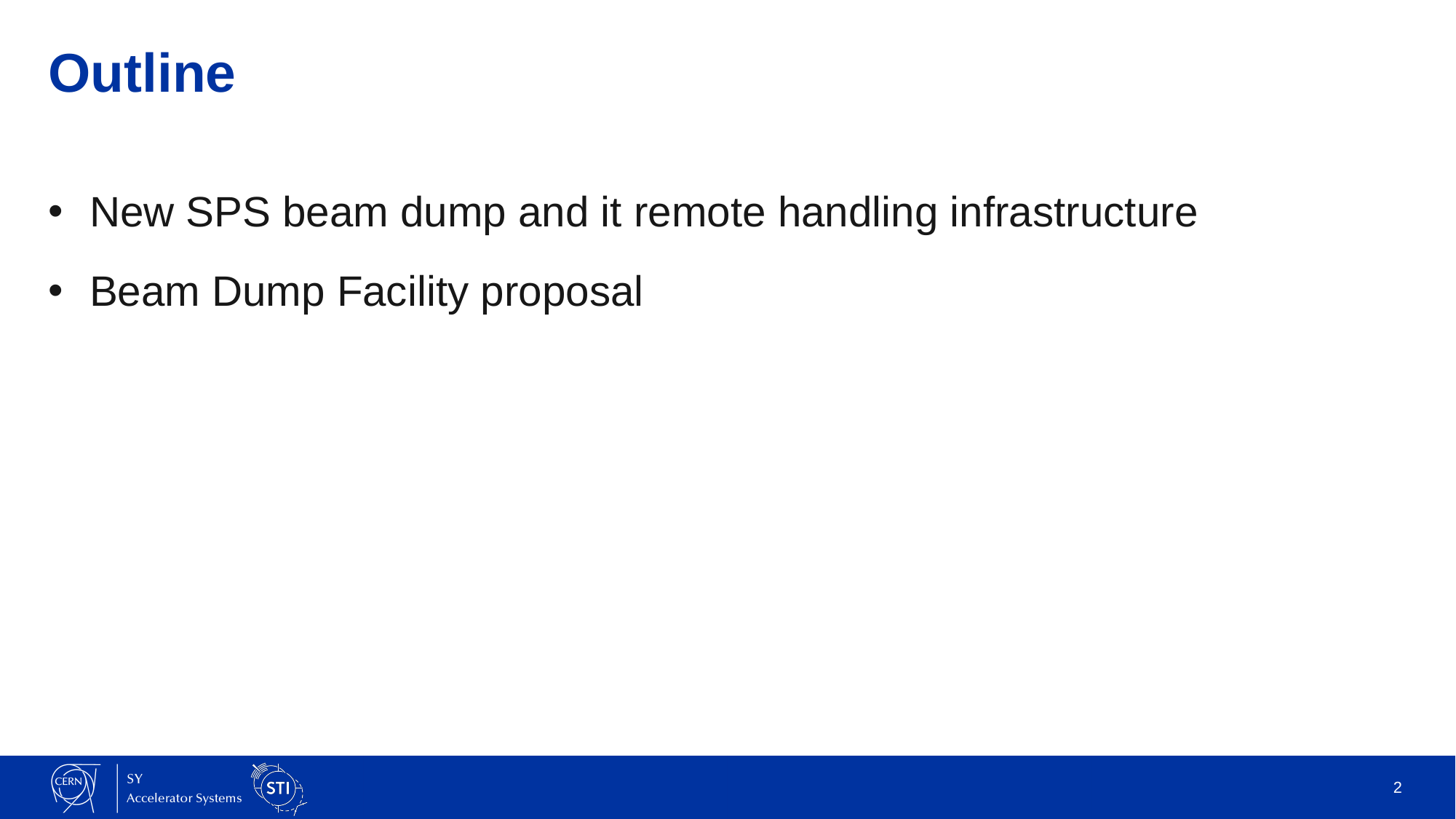

# Outline
New SPS beam dump and it remote handling infrastructure
Beam Dump Facility proposal
2